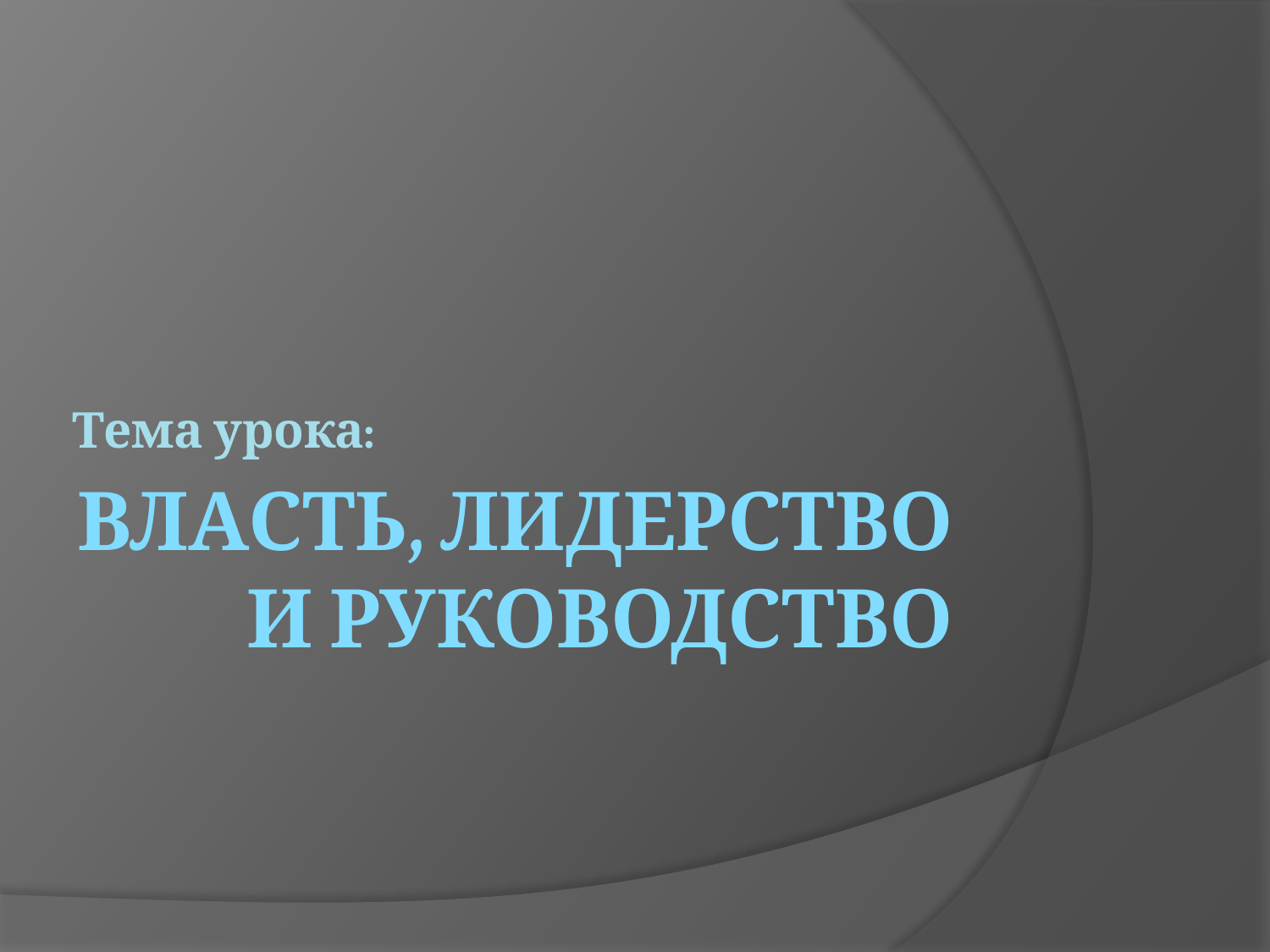

Тема урока:
# ВЛАСТЬ, ЛИДЕрСТВО И РУКОВОДСТВО